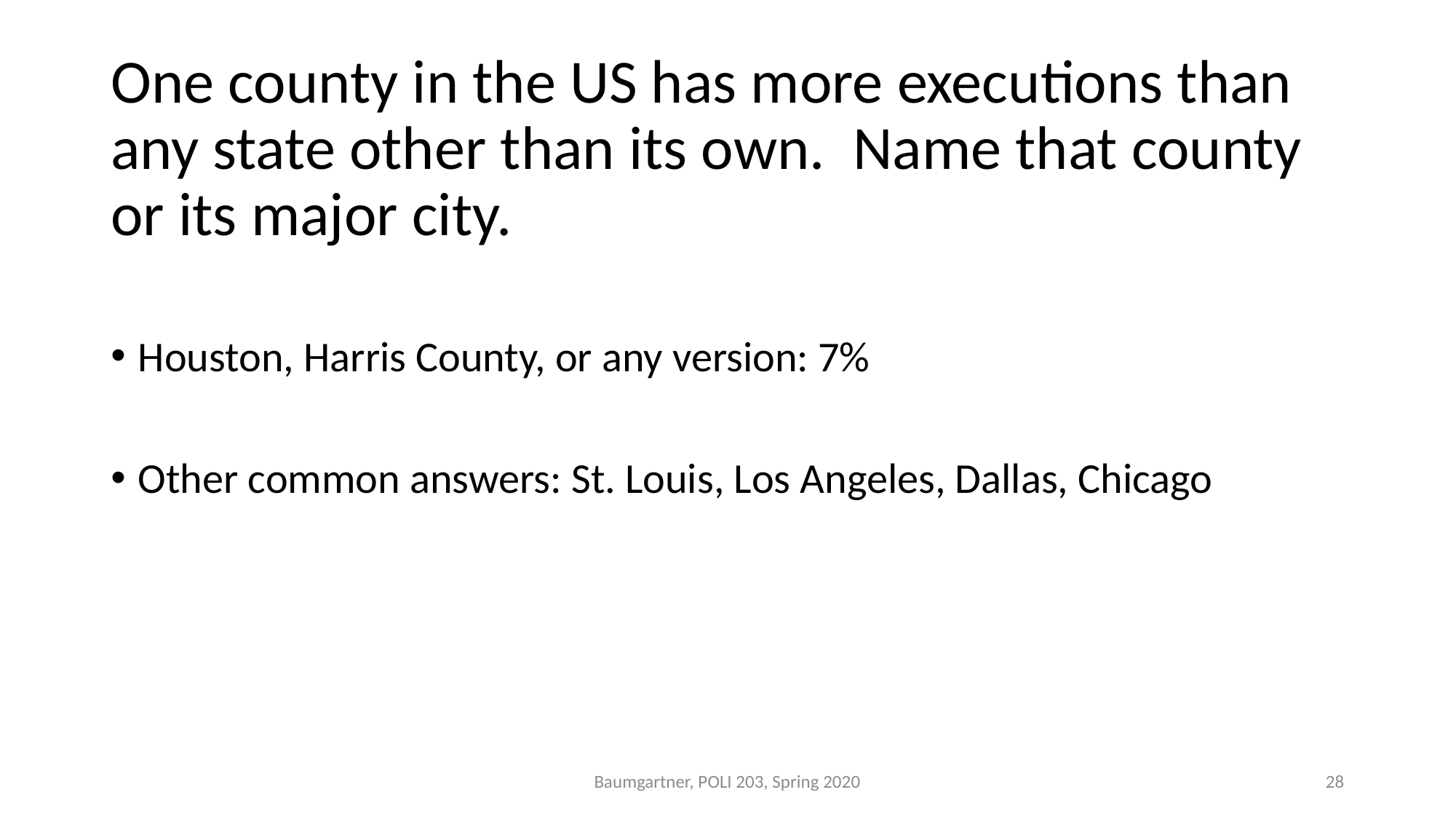

# One county in the US has more executions than any state other than its own.  Name that county or its major city.
Houston, Harris County, or any version: 7%

Other common answers: St. Louis, Los Angeles, Dallas, Chicago
Baumgartner, POLI 203, Spring 2020
28